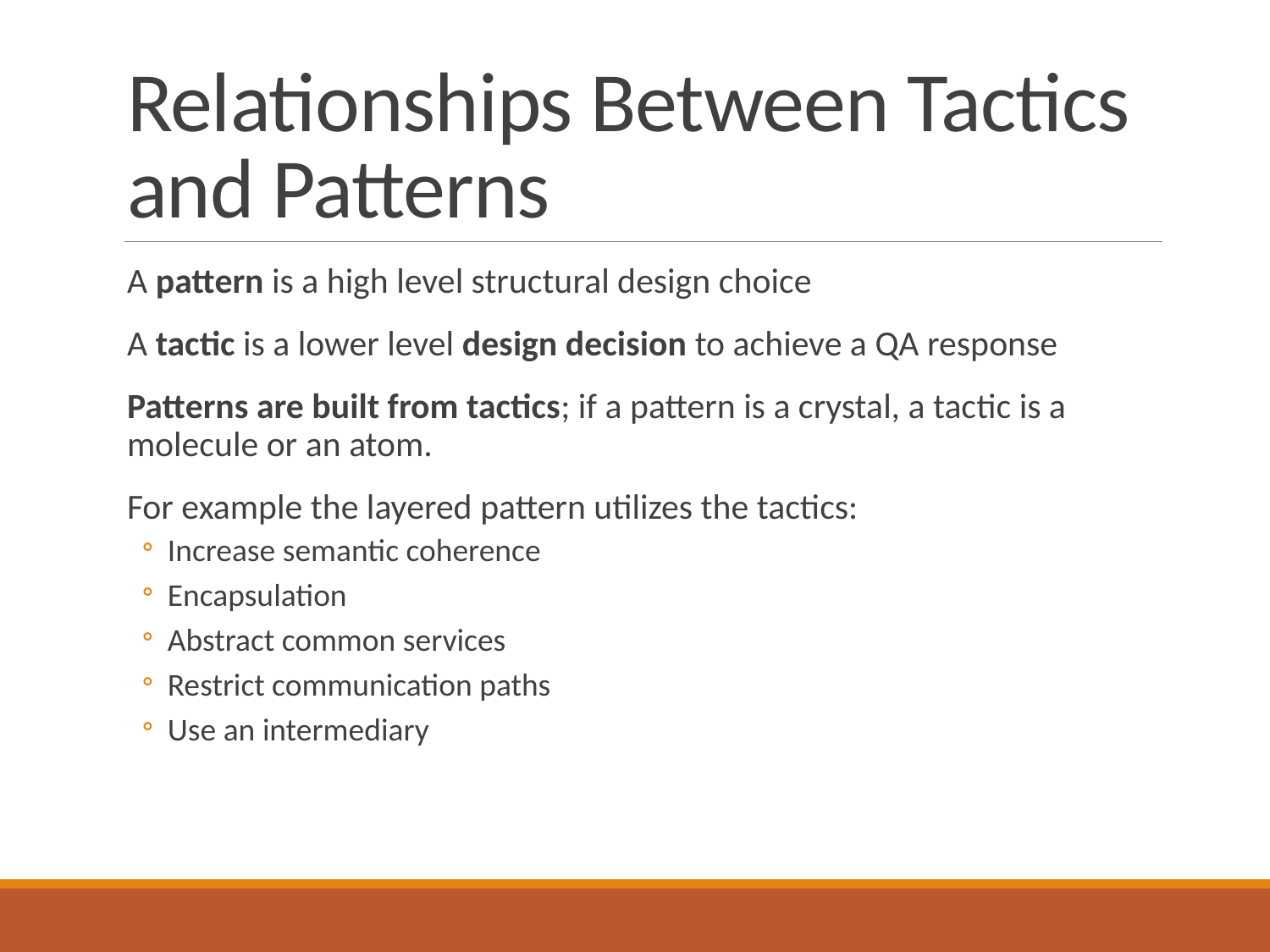

# Relationships Between Tactics and Patterns
A pattern is a high level structural design choice
A tactic is a lower level design decision to achieve a QA response
Patterns are built from tactics; if a pattern is a crystal, a tactic is a molecule or an atom.
For example the layered pattern utilizes the tactics:
Increase semantic coherence
Encapsulation
Abstract common services
Restrict communication paths
Use an intermediary